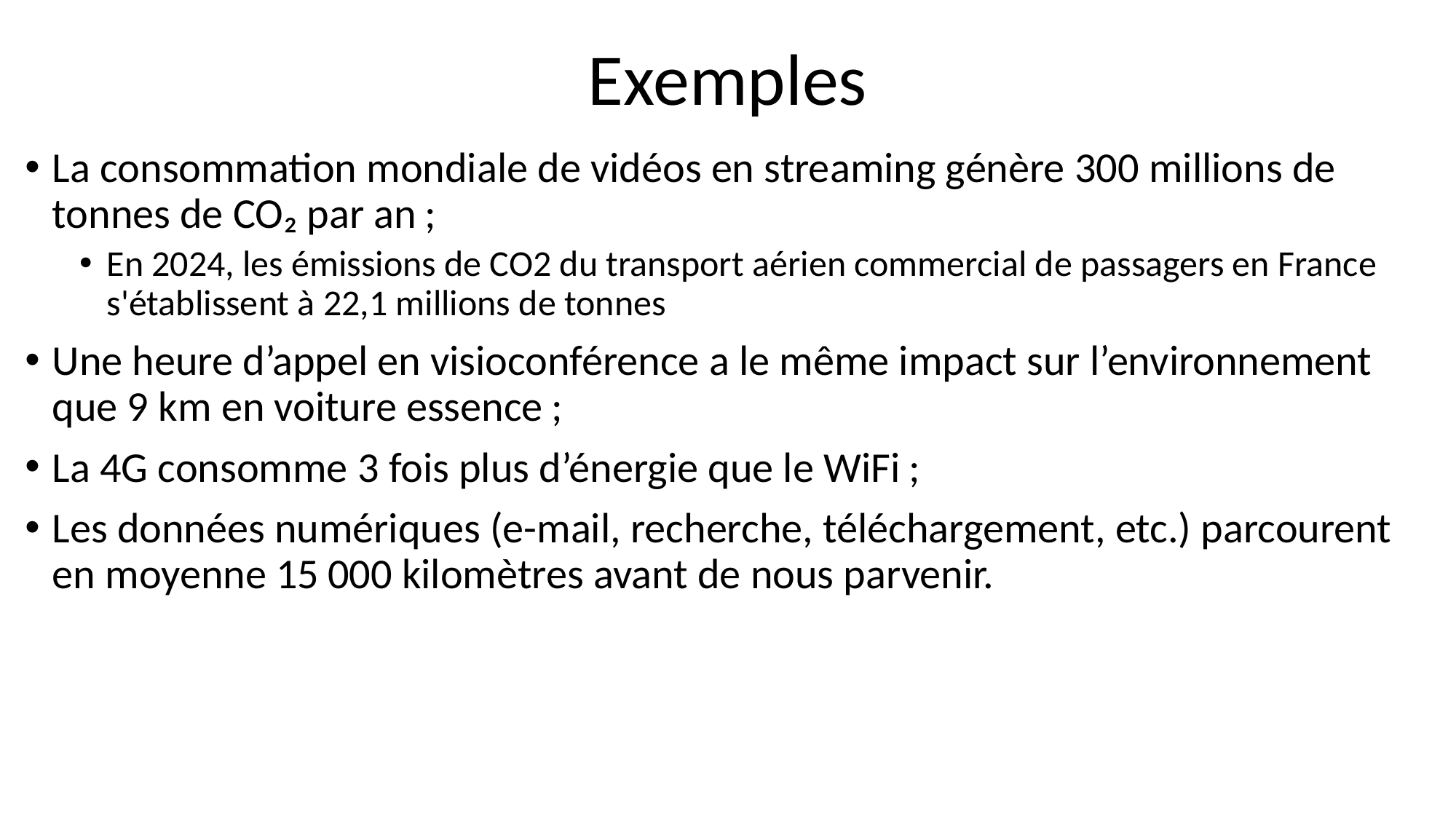

# Exemples
La consommation mondiale de vidéos en streaming génère 300 millions de tonnes de CO₂ par an ;
En 2024, les émissions de CO2 du transport aérien commercial de passagers en France s'établissent à 22,1 millions de tonnes
Une heure d’appel en visioconférence a le même impact sur l’environnement que 9 km en voiture essence ;
La 4G consomme 3 fois plus d’énergie que le WiFi ;
Les données numériques (e-mail, recherche, téléchargement, etc.) parcourent en moyenne 15 000 kilomètres avant de nous parvenir.